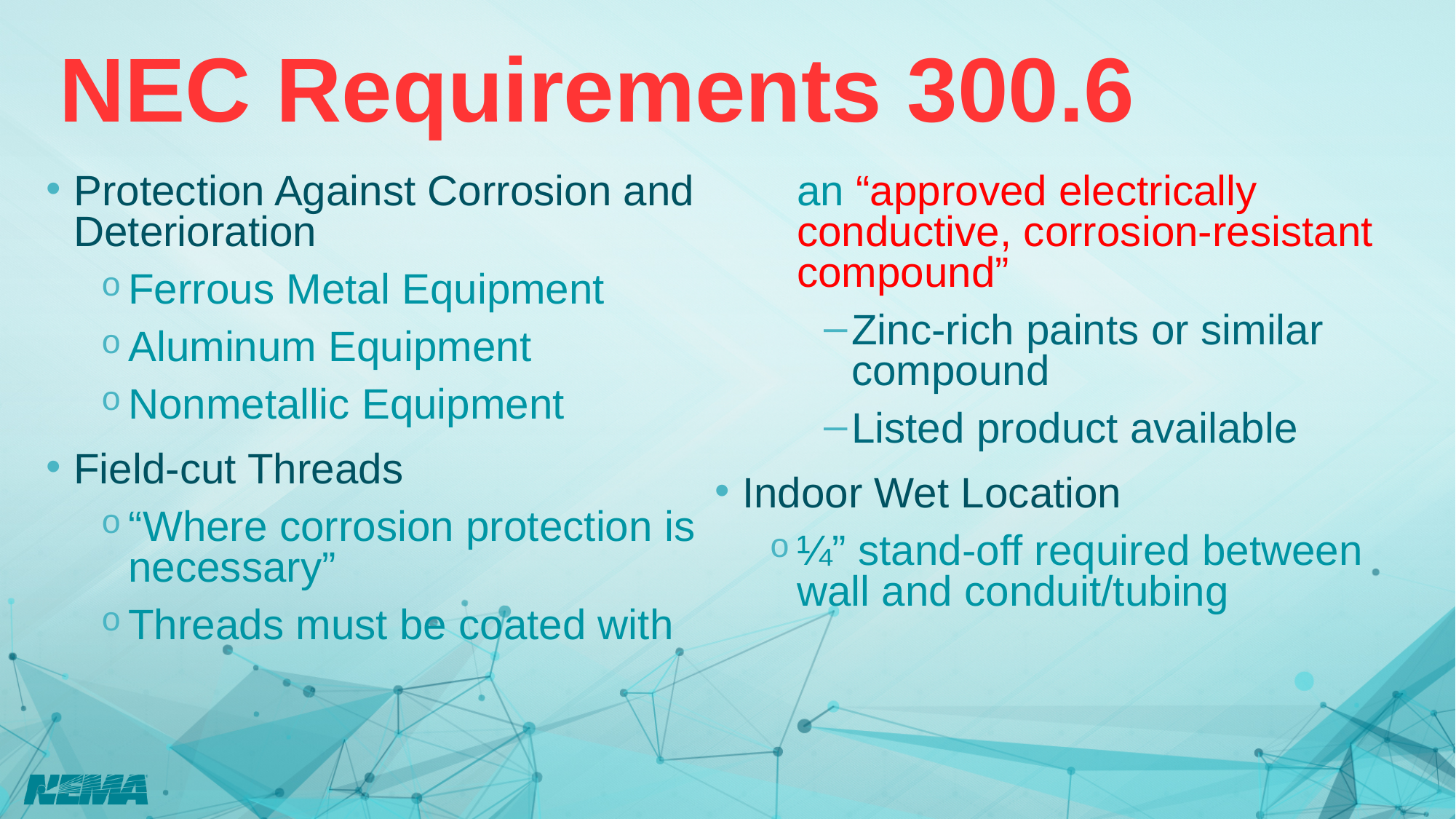

# NEC Requirements 300.6
Protection Against Corrosion and Deterioration
Ferrous Metal Equipment
Aluminum Equipment
Nonmetallic Equipment
Field-cut Threads
“Where corrosion protection is necessary”
Threads must be coated with an “approved electrically conductive, corrosion-resistant compound”
Zinc-rich paints or similar compound
Listed product available
Indoor Wet Location
¼” stand-off required between wall and conduit/tubing